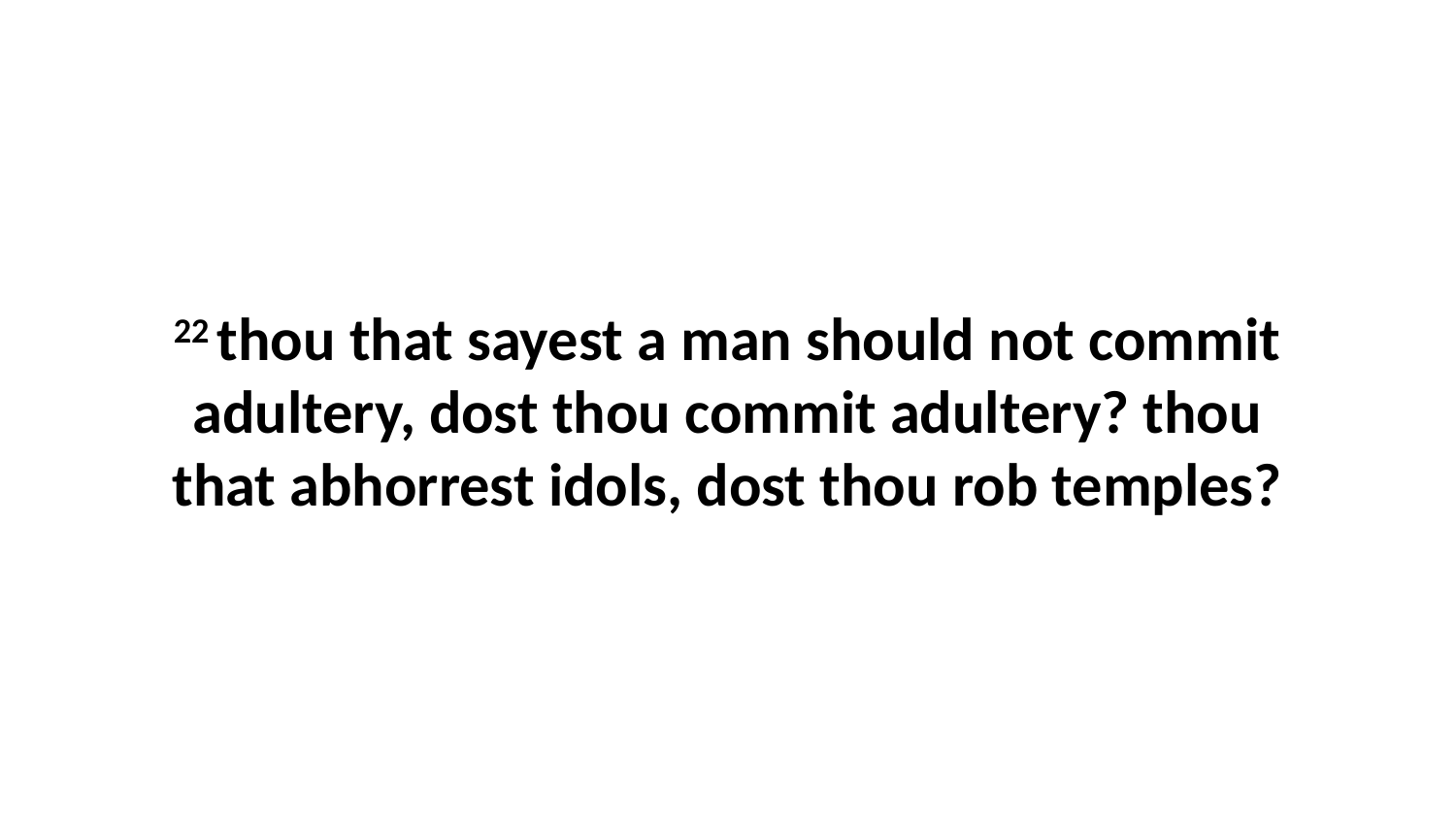

22 thou that sayest a man should not commit adultery, dost thou commit adultery? thou that abhorrest idols, dost thou rob temples?